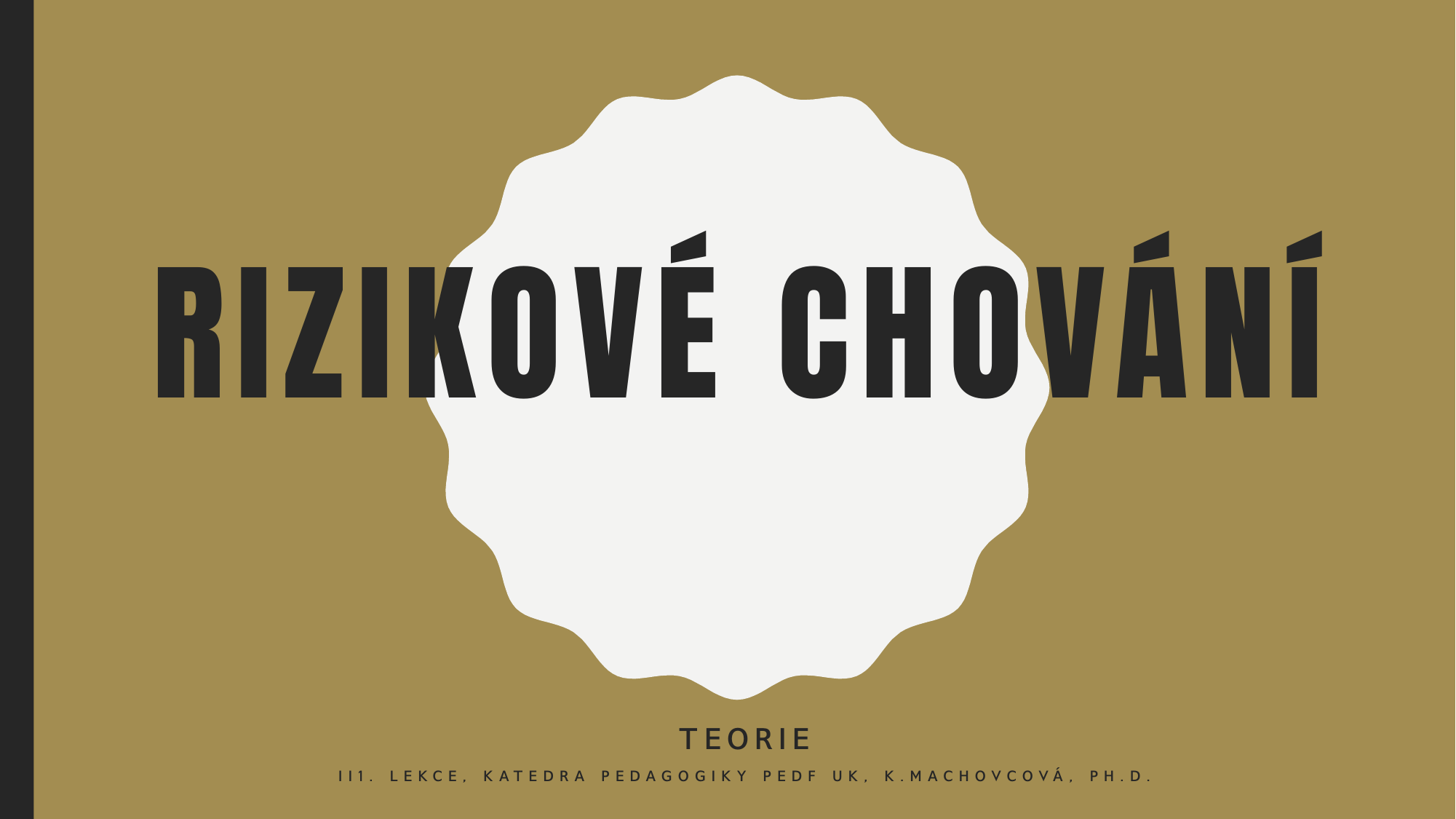

# Rizikové chování
TEorie
II1. lekce, katedra pedagogiky pedf uk, k.machovcová, ph.d.